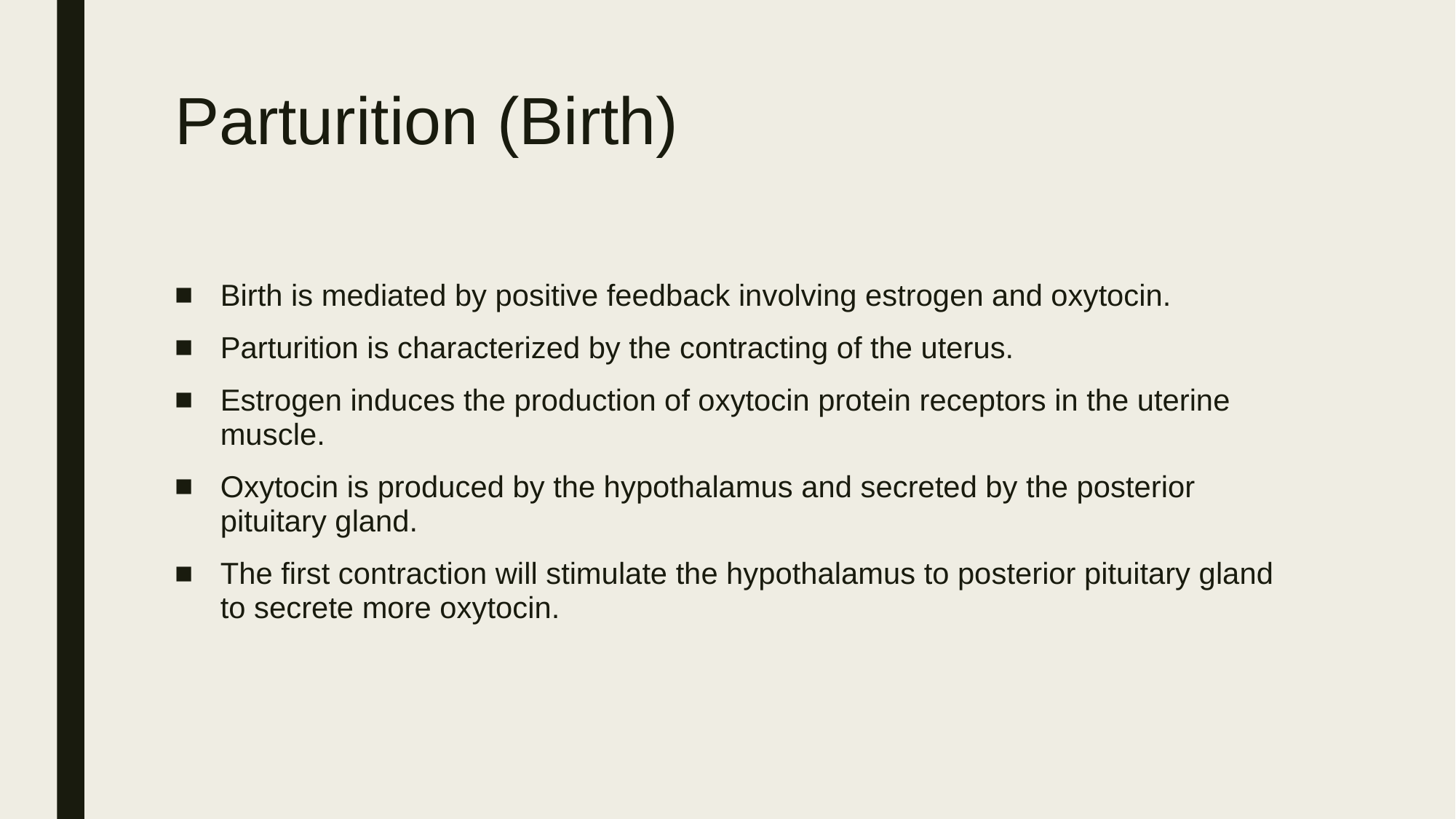

# Parturition (Birth)
Birth is mediated by positive feedback involving estrogen and oxytocin.
Parturition is characterized by the contracting of the uterus.
Estrogen induces the production of oxytocin protein receptors in the uterine muscle.
Oxytocin is produced by the hypothalamus and secreted by the posterior pituitary gland.
The first contraction will stimulate the hypothalamus to posterior pituitary gland to secrete more oxytocin.